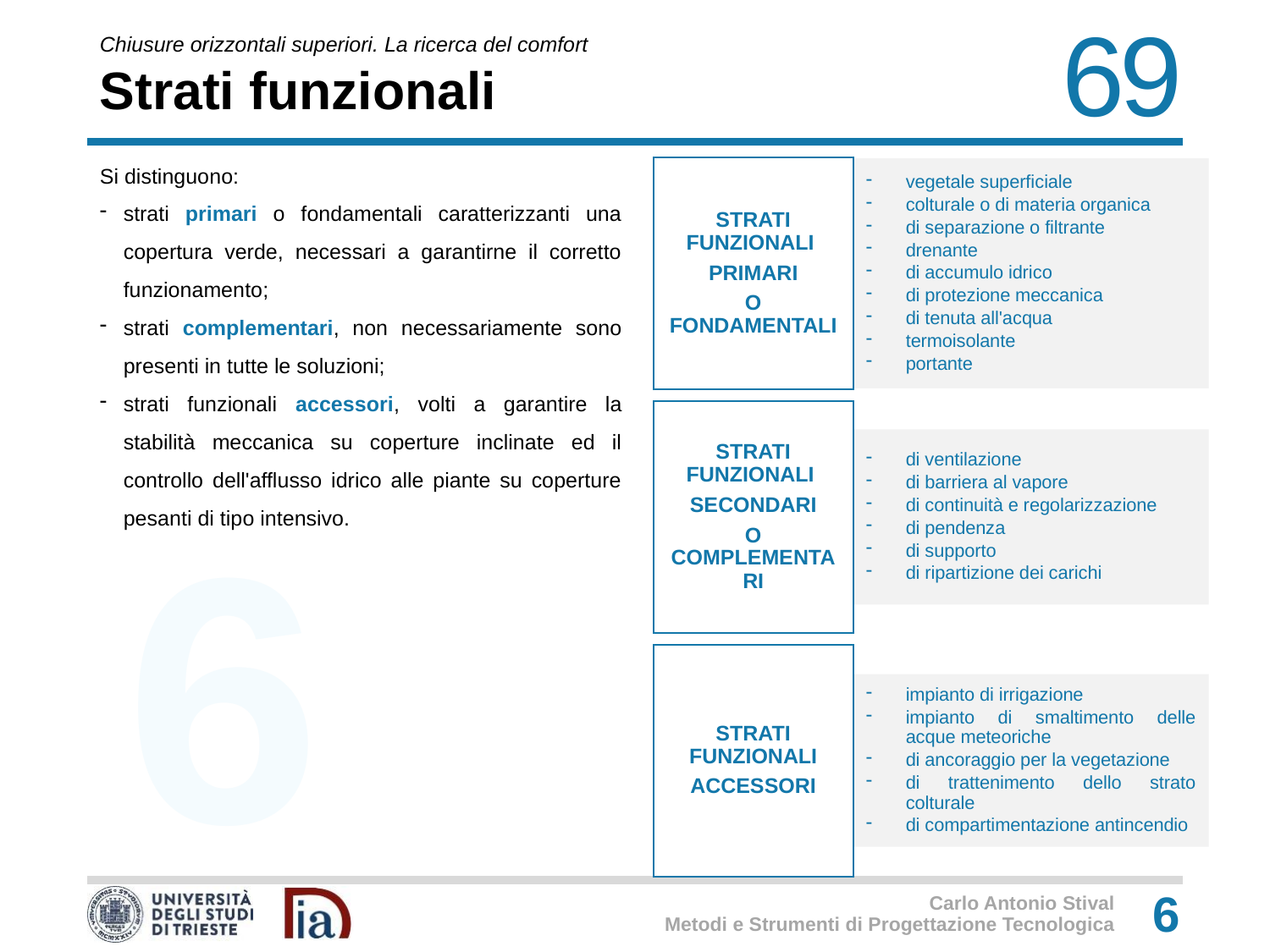

# Strati funzionali
Si distinguono:
strati primari o fondamentali caratterizzanti una copertura verde, necessari a garantirne il corretto funzionamento;
strati complementari, non necessariamente sono presenti in tutte le soluzioni;
strati funzionali accessori, volti a garantire la stabilità meccanica su coperture inclinate ed il controllo dell'afflusso idrico alle piante su coperture pesanti di tipo intensivo.
vegetale superficiale
colturale o di materia organica
di separazione o filtrante
drenante
di accumulo idrico
di protezione meccanica
di tenuta all'acqua
termoisolante
portante
STRATI FUNZIONALI
PRIMARI
O FONDAMENTALI
di ventilazione
di barriera al vapore
di continuità e regolarizzazione
di pendenza
di supporto
di ripartizione dei carichi
STRATI FUNZIONALI
SECONDARI
O COMPLEMENTARI
impianto di irrigazione
impianto di smaltimento delle acque meteoriche
di ancoraggio per la vegetazione
di trattenimento dello strato colturale
di compartimentazione antincendio
STRATI FUNZIONALI
ACCESSORI